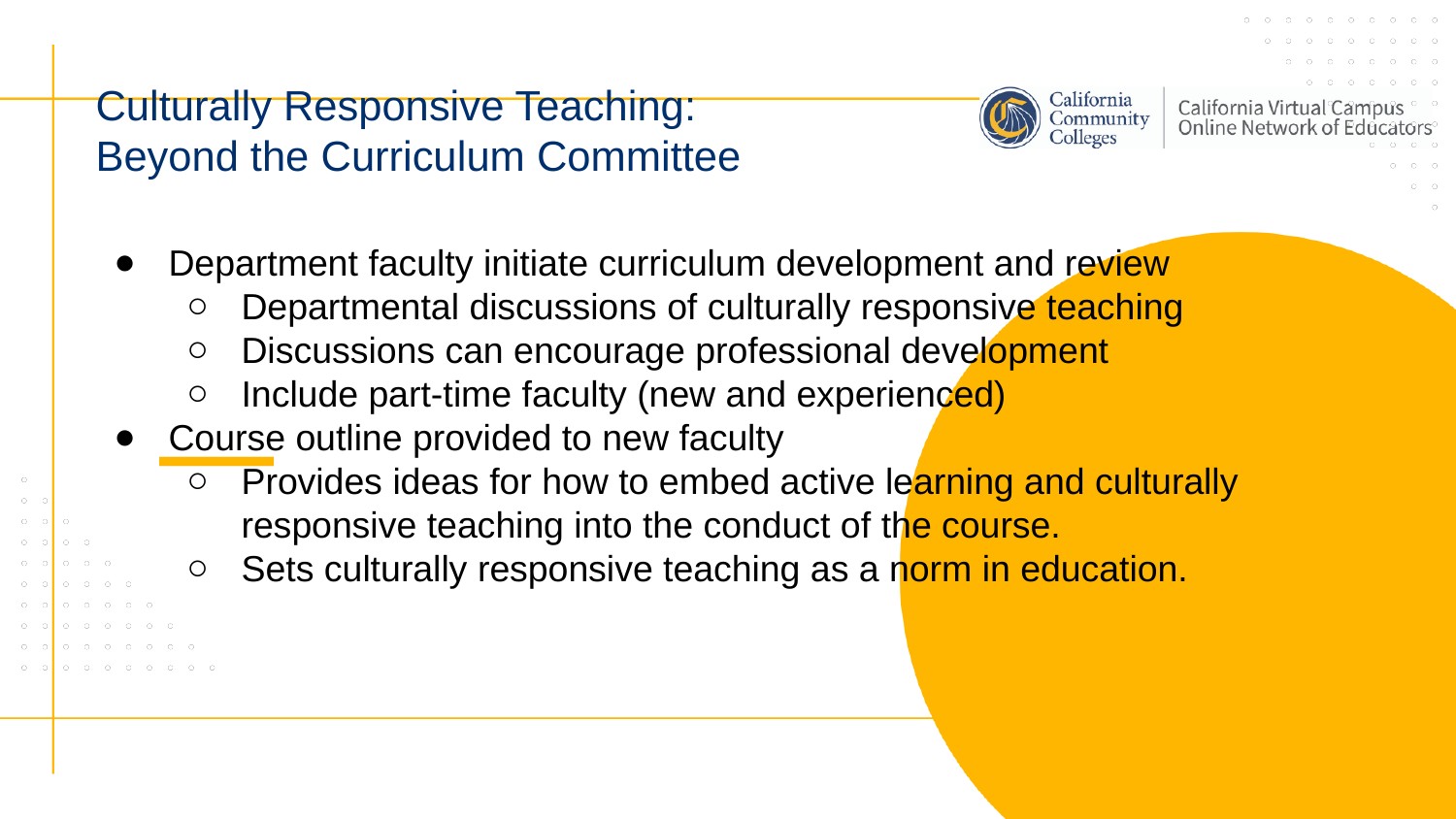

# Culturally Responsive Teaching:
Beyond the Curriculum Committee
Department faculty initiate curriculum development and review
Departmental discussions of culturally responsive teaching
Discussions can encourage professional development
Include part-time faculty (new and experienced)
Course outline provided to new faculty
Provides ideas for how to embed active learning and culturally responsive teaching into the conduct of the course.
Sets culturally responsive teaching as a norm in education.